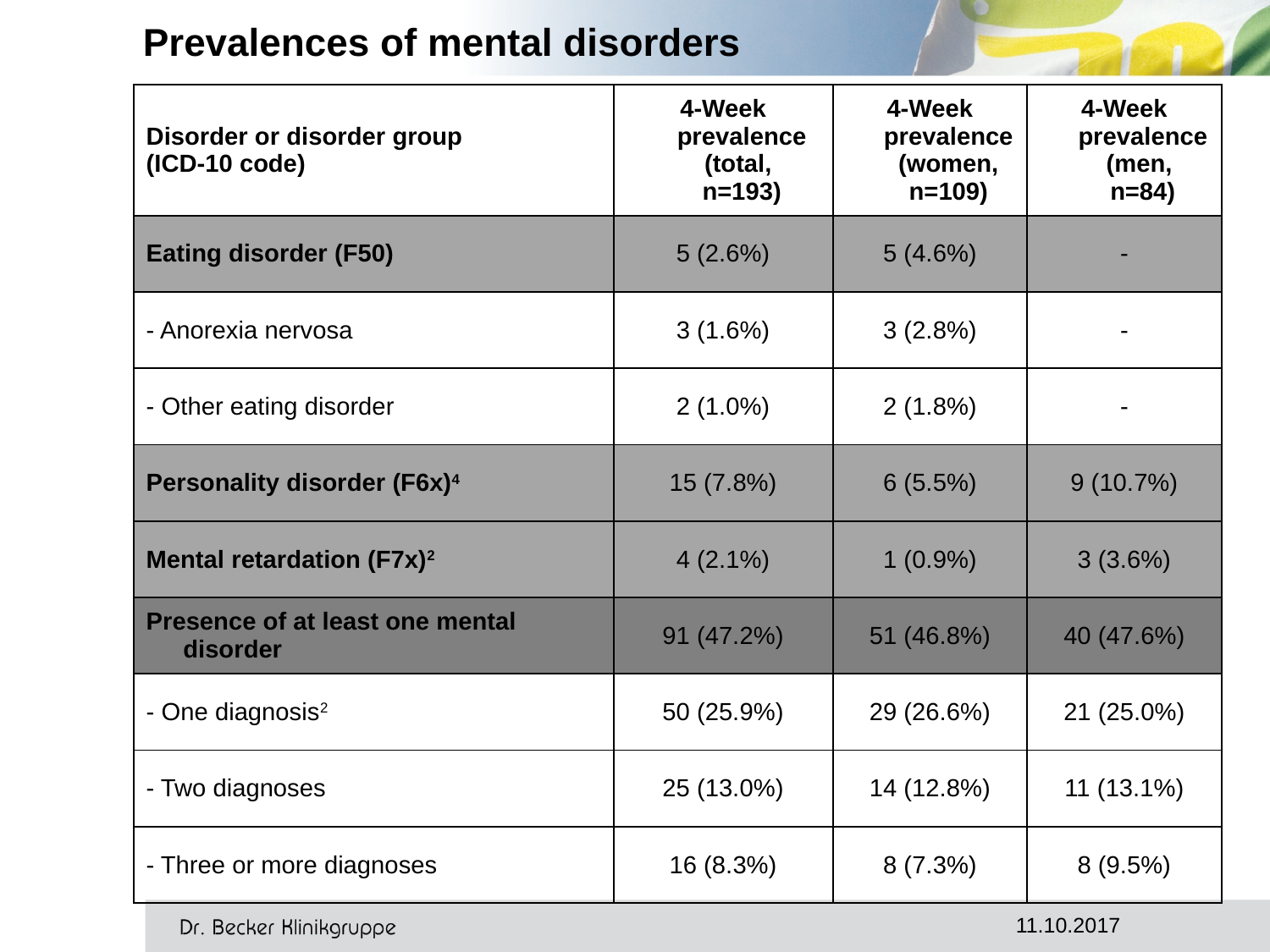

# Prevalences of mental disorders
| Disorder or disorder group (ICD-10 code) | 4-Week prevalence (total, n=193) | 4-Week prevalence (women, n=109) | 4-Week prevalence (men, n=84) |
| --- | --- | --- | --- |
| Eating disorder (F50) | 5 (2.6%) | 5 (4.6%) | - |
| - Anorexia nervosa | 3 (1.6%) | 3 (2.8%) | - |
| - Other eating disorder | 2 (1.0%) | 2 (1.8%) | - |
| Personality disorder (F6x)4 | 15 (7.8%) | 6 (5.5%) | 9 (10.7%) |
| Mental retardation (F7x)2 | 4 (2.1%) | 1 (0.9%) | 3 (3.6%) |
| Presence of at least one mental disorder | 91 (47.2%) | 51 (46.8%) | 40 (47.6%) |
| - One diagnosis2 | 50 (25.9%) | 29 (26.6%) | 21 (25.0%) |
| - Two diagnoses | 25 (13.0%) | 14 (12.8%) | 11 (13.1%) |
| - Three or more diagnoses | 16 (8.3%) | 8 (7.3%) | 8 (9.5%) |
11.10.2017